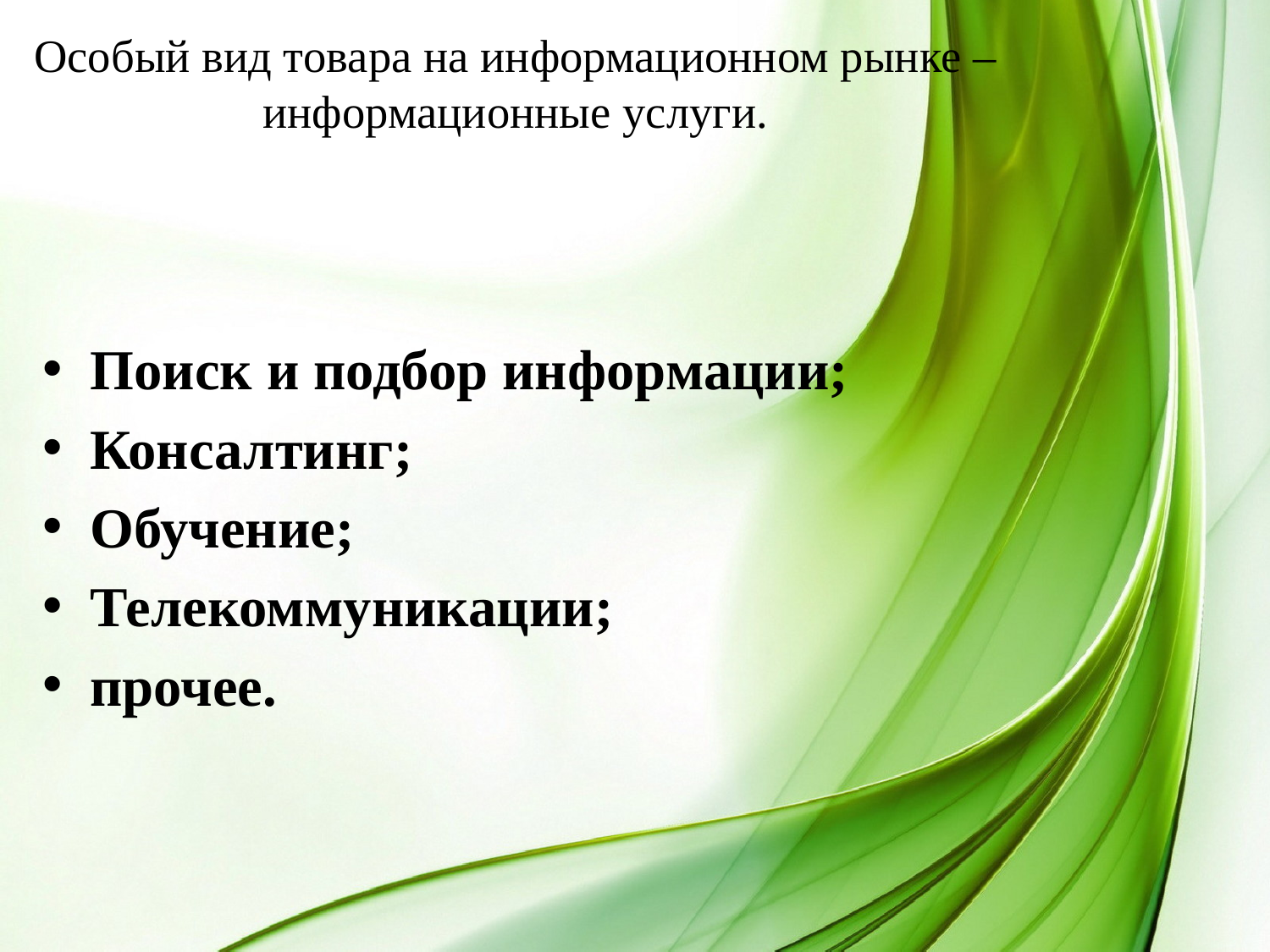

# Особый вид товара на информационном рынке – информационные услуги.
Поиск и подбор информации;
Консалтинг;
Обучение;
Телекоммуникации;
прочее.